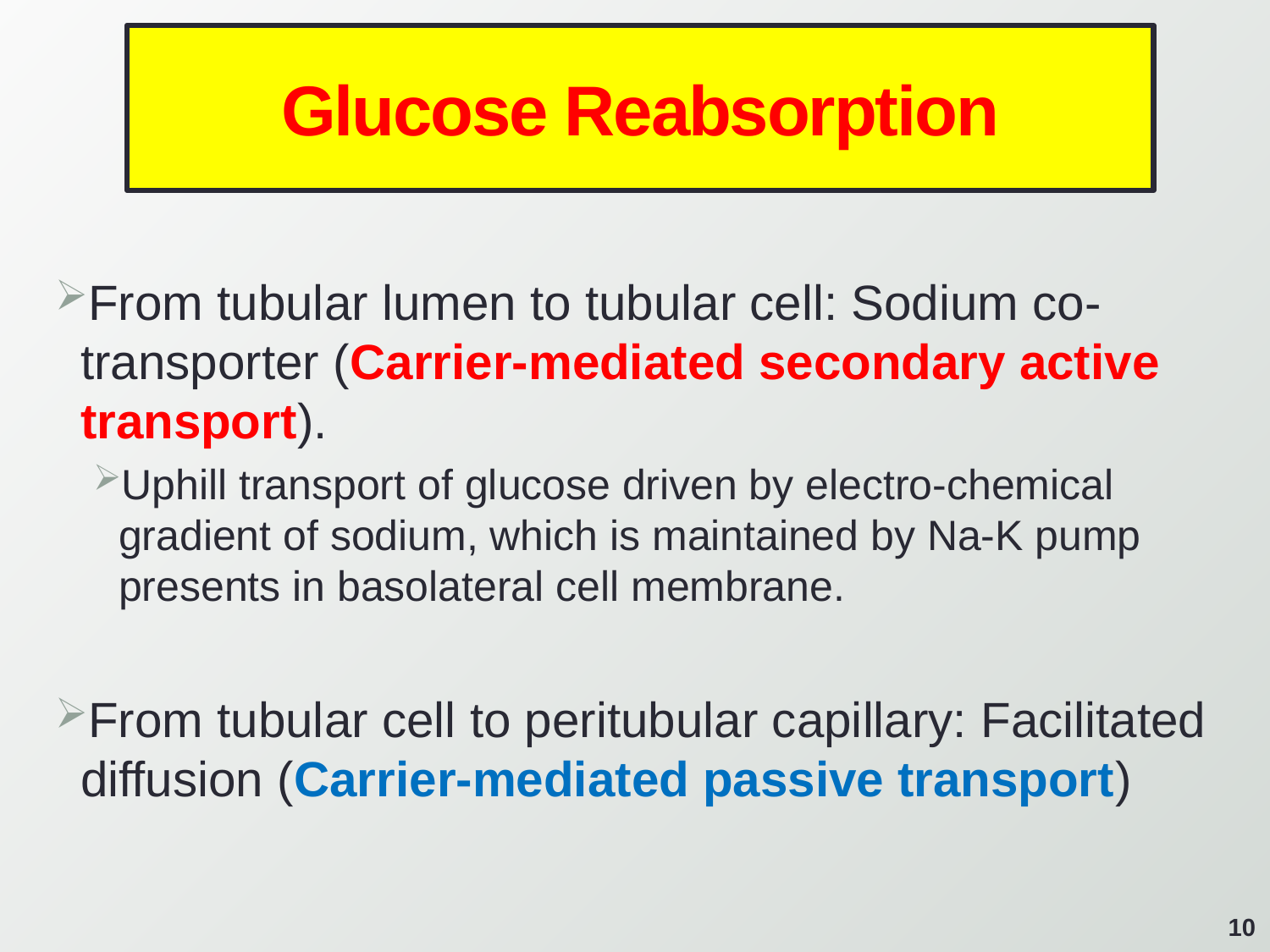

# Glucose Reabsorption
From tubular lumen to tubular cell: Sodium co-transporter (Carrier-mediated secondary active transport).
Uphill transport of glucose driven by electro-chemical gradient of sodium, which is maintained by Na-K pump presents in basolateral cell membrane.

From tubular cell to peritubular capillary: Facilitated diffusion (Carrier-mediated passive transport)
10